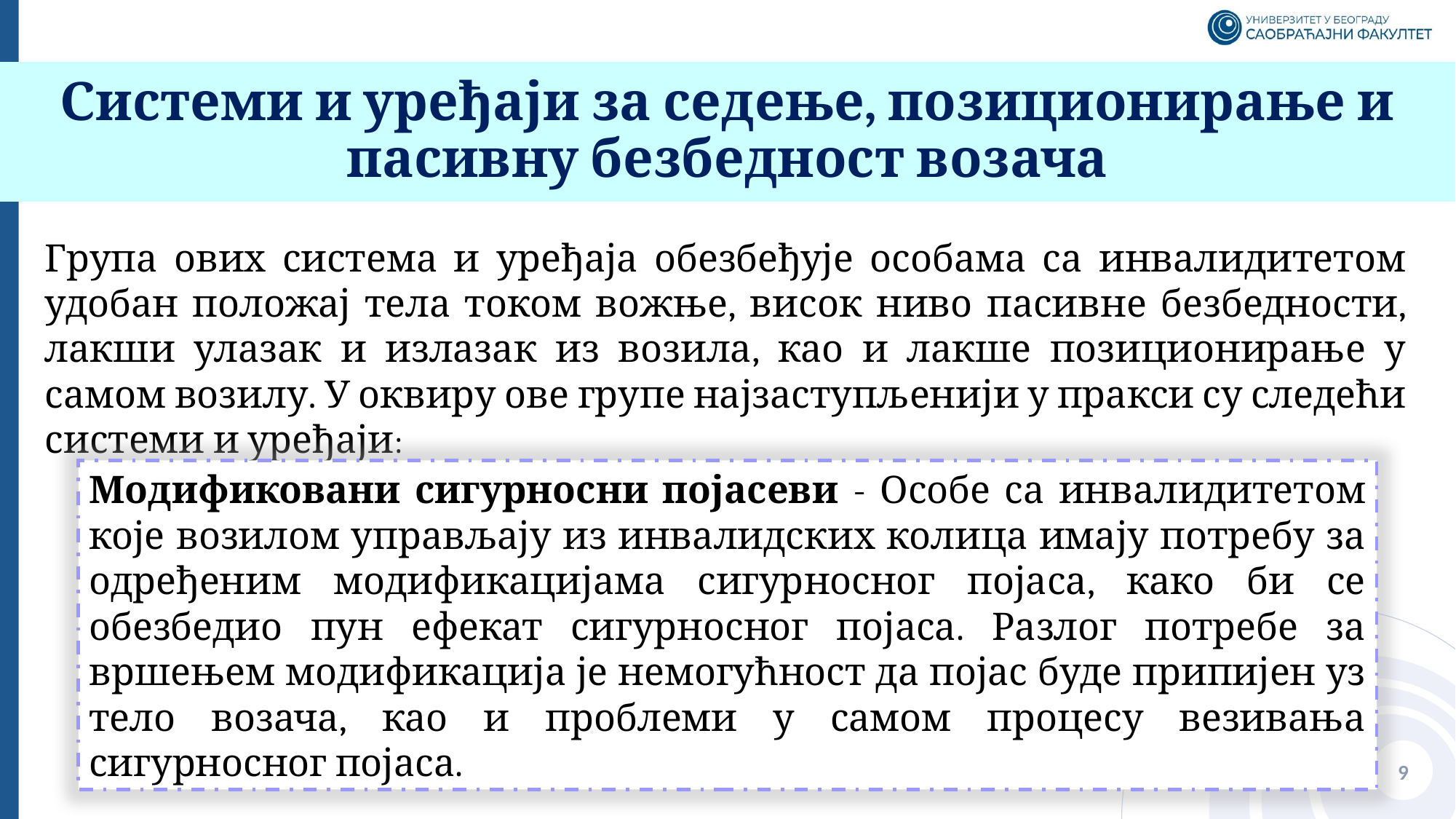

# Системи и уређаји за седење, позиционирање и пасивну безбедност возача
Група ових система и уређаја обезбеђује особама са инвалидитетом удобан положај тела током вожње, висок ниво пасивне безбедности, лакши улазак и излазак из возила, као и лакше позиционирање у самом возилу. У оквиру ове групе најзаступљенији у пракси су следећи системи и уређаји:
Модификовани сигурносни појасеви - Особе са инвалидитетом које возилом управљају из инвалидских колица имају потребу за одређеним модификацијама сигурносног појаса, како би се обезбедио пун ефекат сигурносног појаса. Разлог потребе за вршењем модификација је немогућност да појас буде припијен уз тело возача, као и проблеми у самом процесу везивања сигурносног појаса.
9